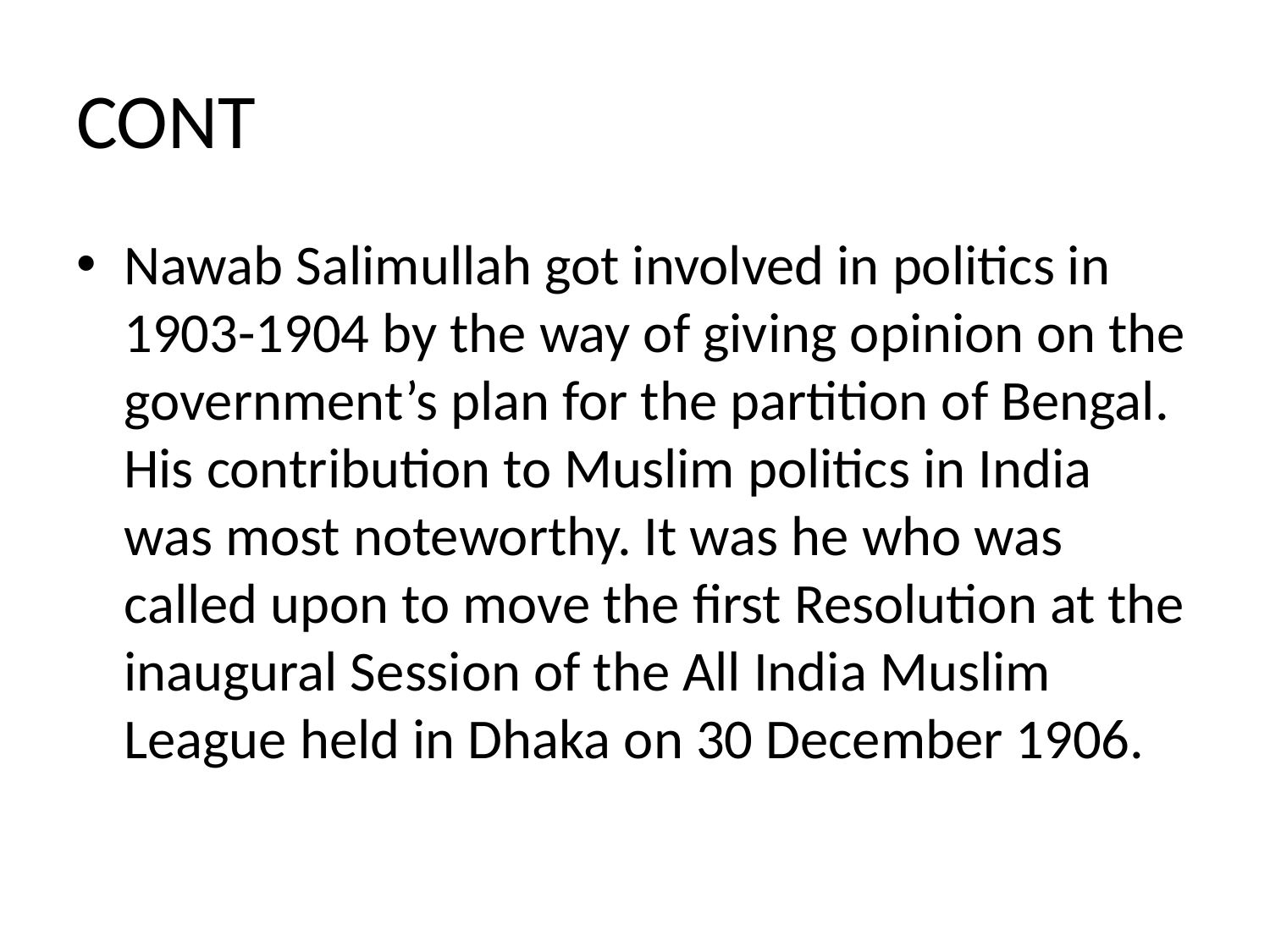

# CONT
Nawab Salimullah got involved in politics in 1903-1904 by the way of giving opinion on the government’s plan for the partition of Bengal. His contribution to Muslim politics in India was most noteworthy. It was he who was called upon to move the first Resolution at the inaugural Session of the All India Muslim League held in Dhaka on 30 December 1906.